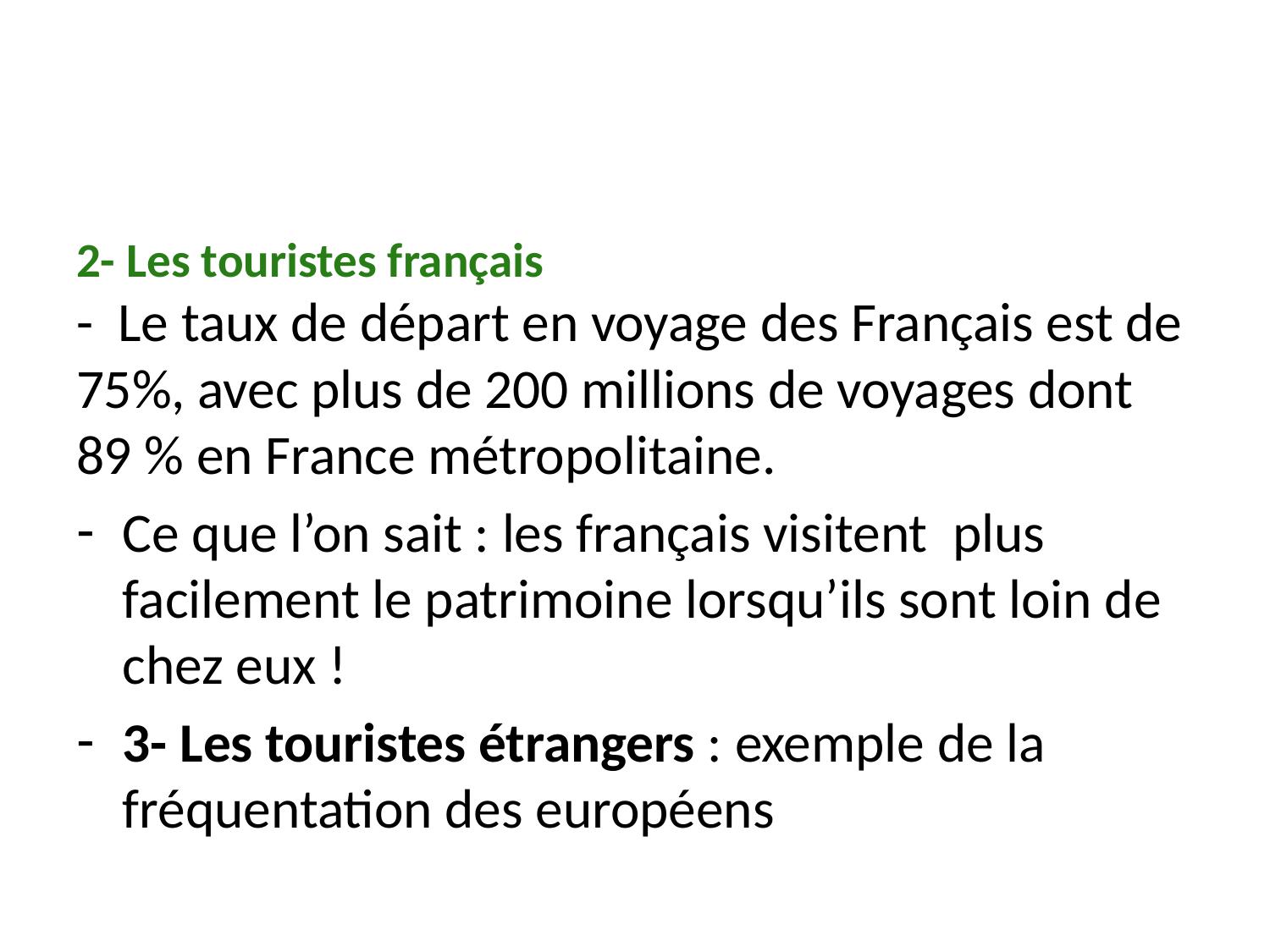

2- Les touristes français
-  Le taux de départ en voyage des Français est de 75%, avec plus de 200 millions de voyages dont 89 % en France métropolitaine.
Ce que l’on sait : les français visitent  plus facilement le patrimoine lorsqu’ils sont loin de chez eux !
3- Les touristes étrangers : exemple de la fréquentation des européens